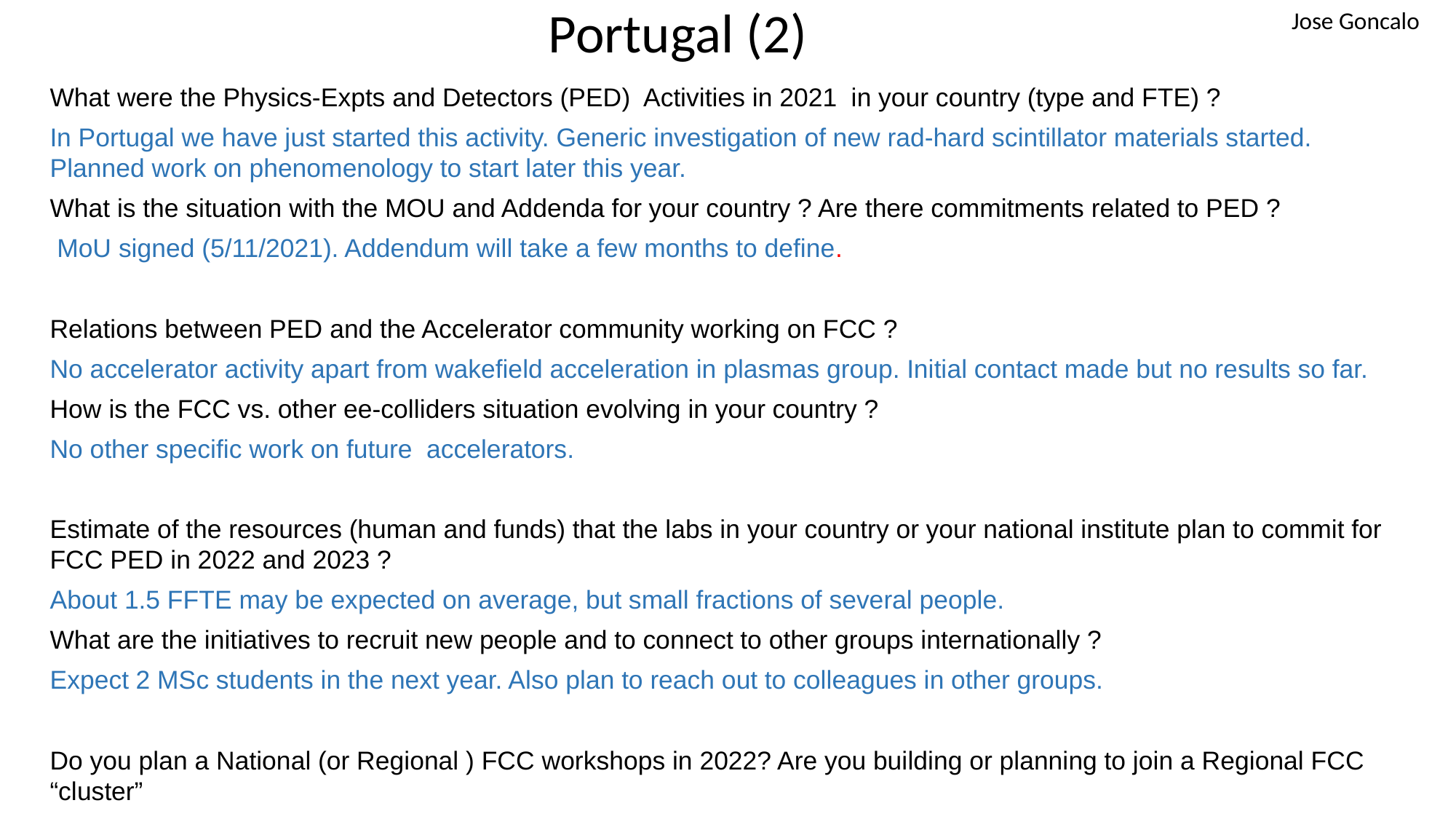

Jose Goncalo
# Portugal (2)
What were the Physics-Expts and Detectors (PED)  Activities in 2021  in your country (type and FTE) ?
In Portugal we have just started this activity. Generic investigation of new rad-hard scintillator materials started. Planned work on phenomenology to start later this year.
What is the situation with the MOU and Addenda for your country ? Are there commitments related to PED ?
 MoU signed (5/11/2021). Addendum will take a few months to define.

Relations between PED and the Accelerator community working on FCC ?
No accelerator activity apart from wakefield acceleration in plasmas group. Initial contact made but no results so far.
How is the FCC vs. other ee-colliders situation evolving in your country ?
No other specific work on future  accelerators.

Estimate of the resources (human and funds) that the labs in your country or your national institute plan to commit for FCC PED in 2022 and 2023 ?
About 1.5 FFTE may be expected on average, but small fractions of several people.
What are the initiatives to recruit new people and to connect to other groups internationally ?
Expect 2 MSc students in the next year. Also plan to reach out to colleagues in other groups.

Do you plan a National (or Regional ) FCC workshops in 2022? Are you building or planning to join a Regional FCC “cluster”
Most likely will happen only in 2023.   Not yet… just started